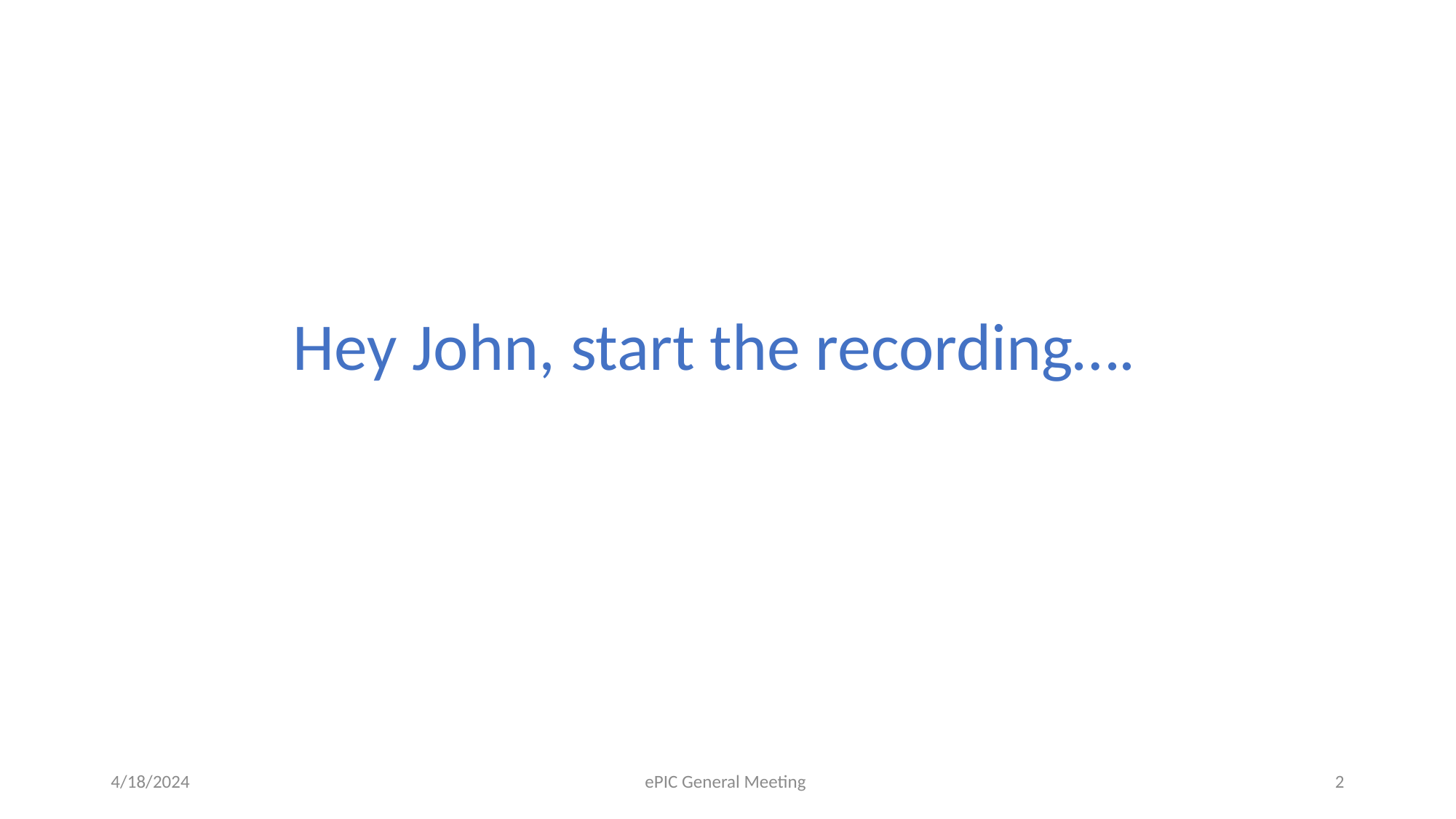

# Hey John, start the recording….
4/18/2024
ePIC General Meeting
2